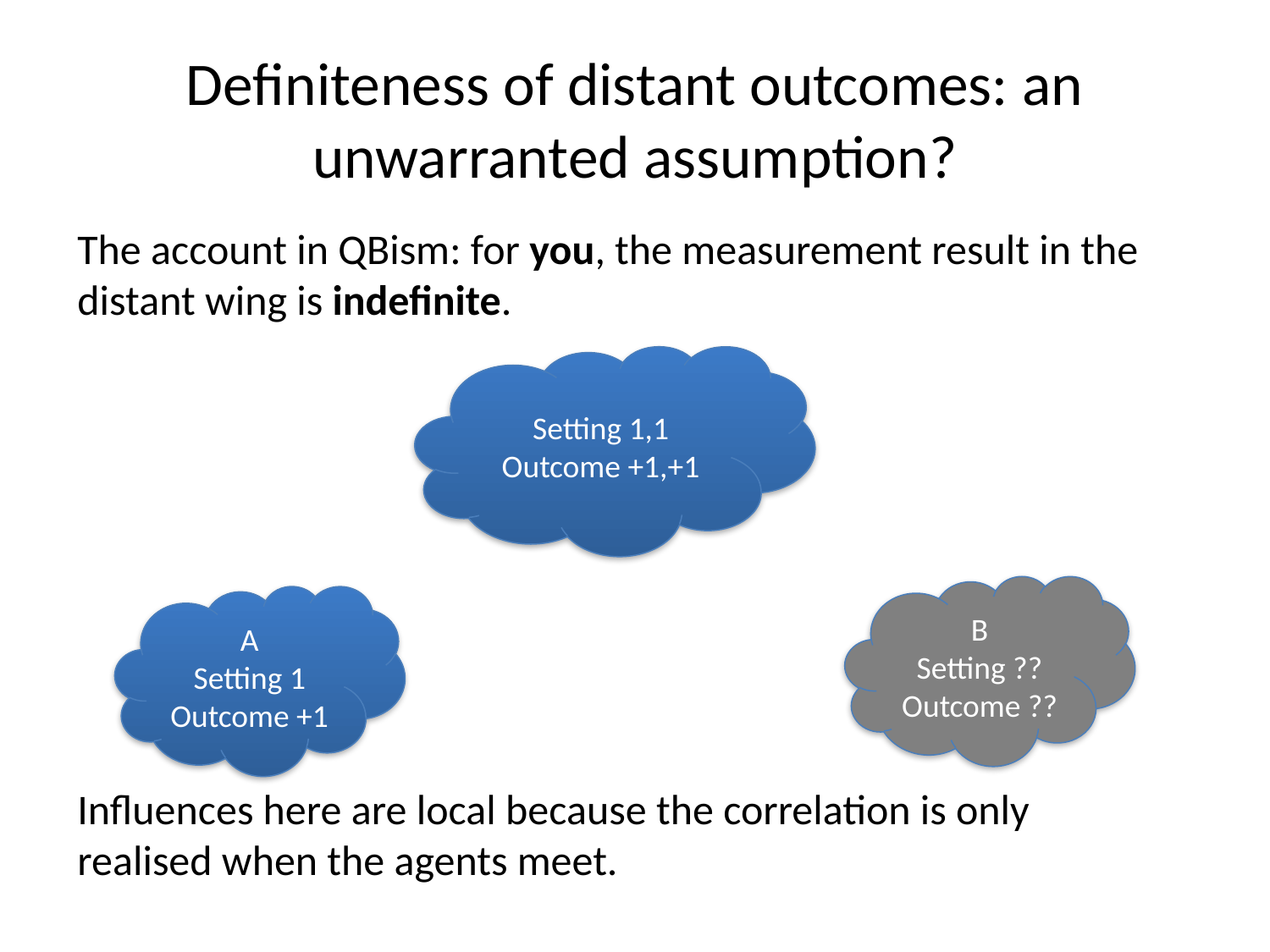

# Definiteness of distant outcomes: an unwarranted assumption?
The account in QBism: for you, the measurement result in the distant wing is indefinite.
Setting 1,1
Outcome +1,+1
B
Setting ??
Outcome ??
A
Setting 1
Outcome +1
Influences here are local because the correlation is only realised when the agents meet.